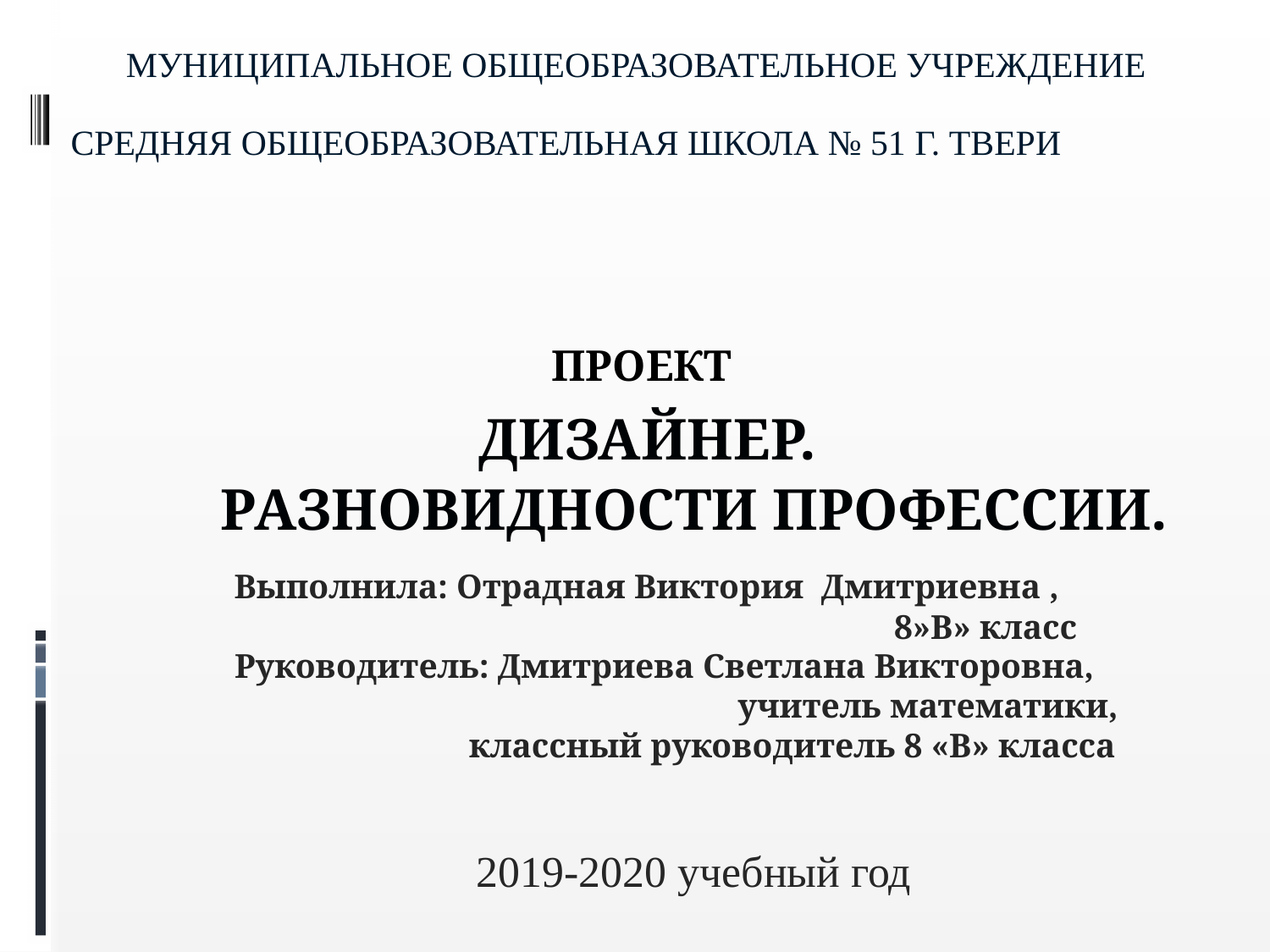

# Муниципальное общеобразовательное учреждение средняя общеобразовательная школа № 51 г. Твери проект Дизайнер. Разновидности профессии.
             Выполнила: Отрадная Виктория  Дмитриевна ,
                                                                                          8»В» класс
              Руководитель: Дмитриева Светлана Викторовна,
                                                                        учитель математики,
                                         классный руководитель 8 «В» класса

                                 2019-2020 учебный год